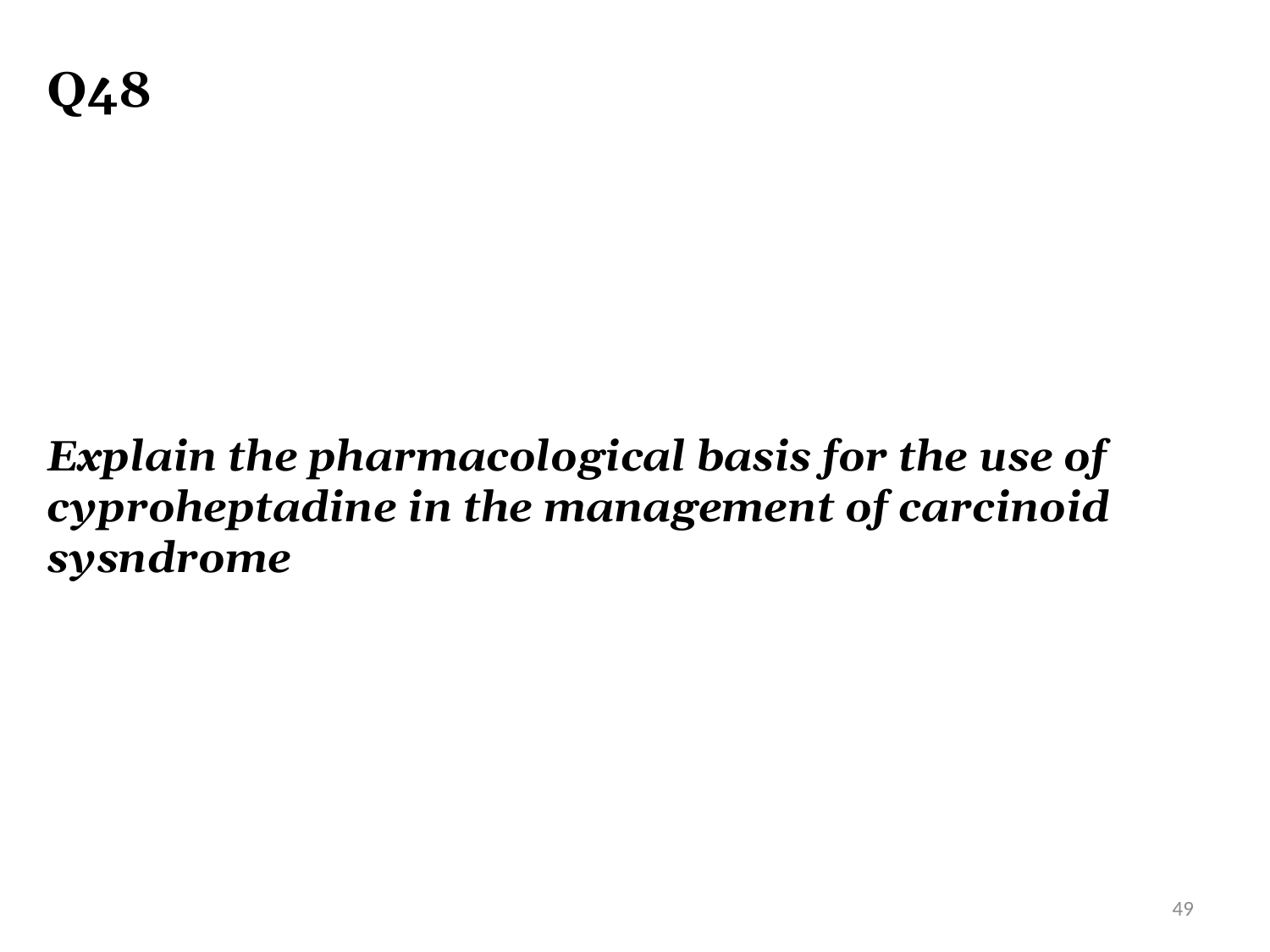

# Q48

Explain the pharmacological basis for the use of cyproheptadine in the management of carcinoid sysndrome

49